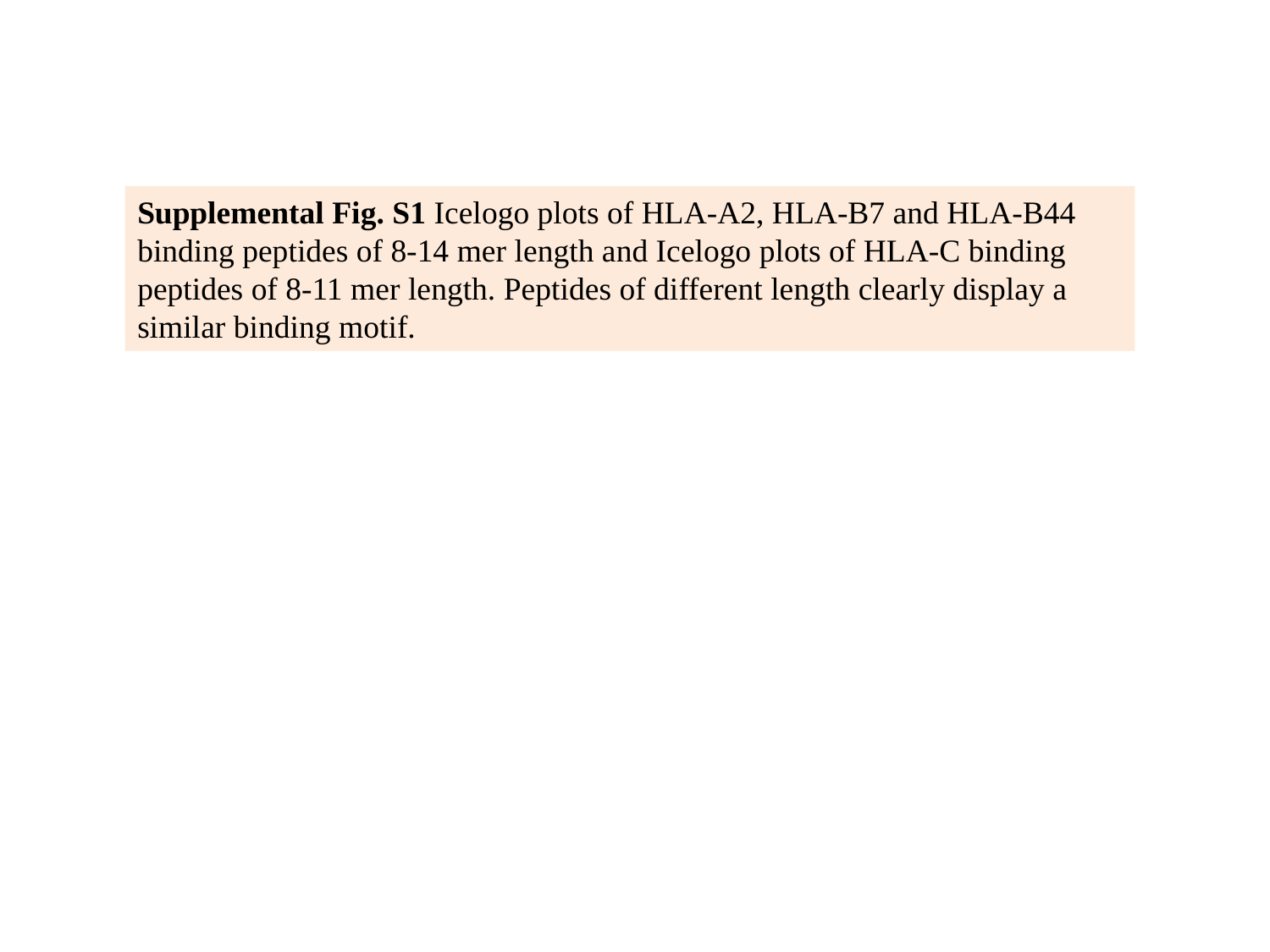

Supplemental Fig. S1 Icelogo plots of HLA-A2, HLA-B7 and HLA-B44 binding peptides of 8-14 mer length and Icelogo plots of HLA-C binding peptides of 8-11 mer length. Peptides of different length clearly display a similar binding motif.